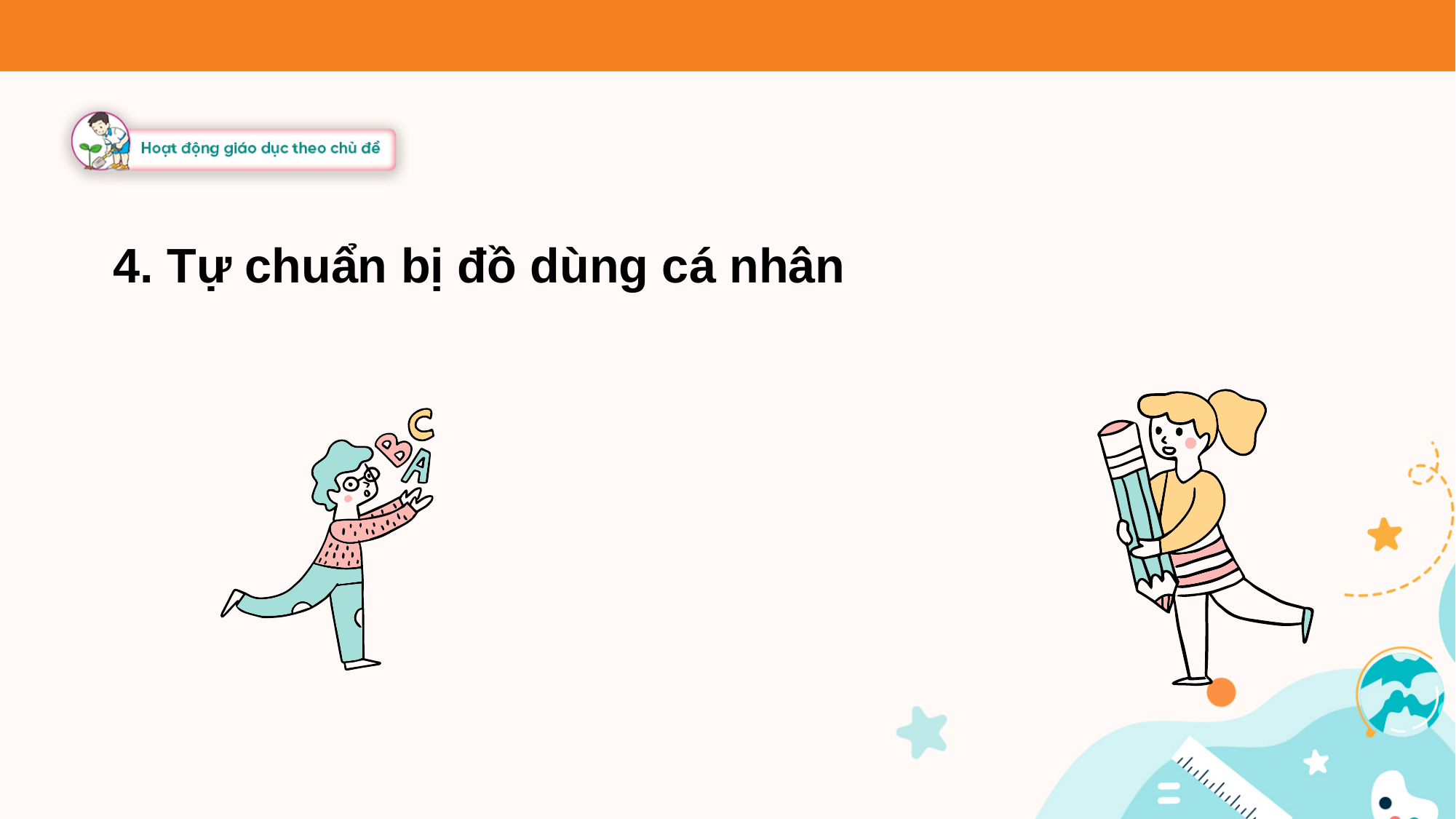

4. Tự chuẩn bị đồ dùng cá nhân